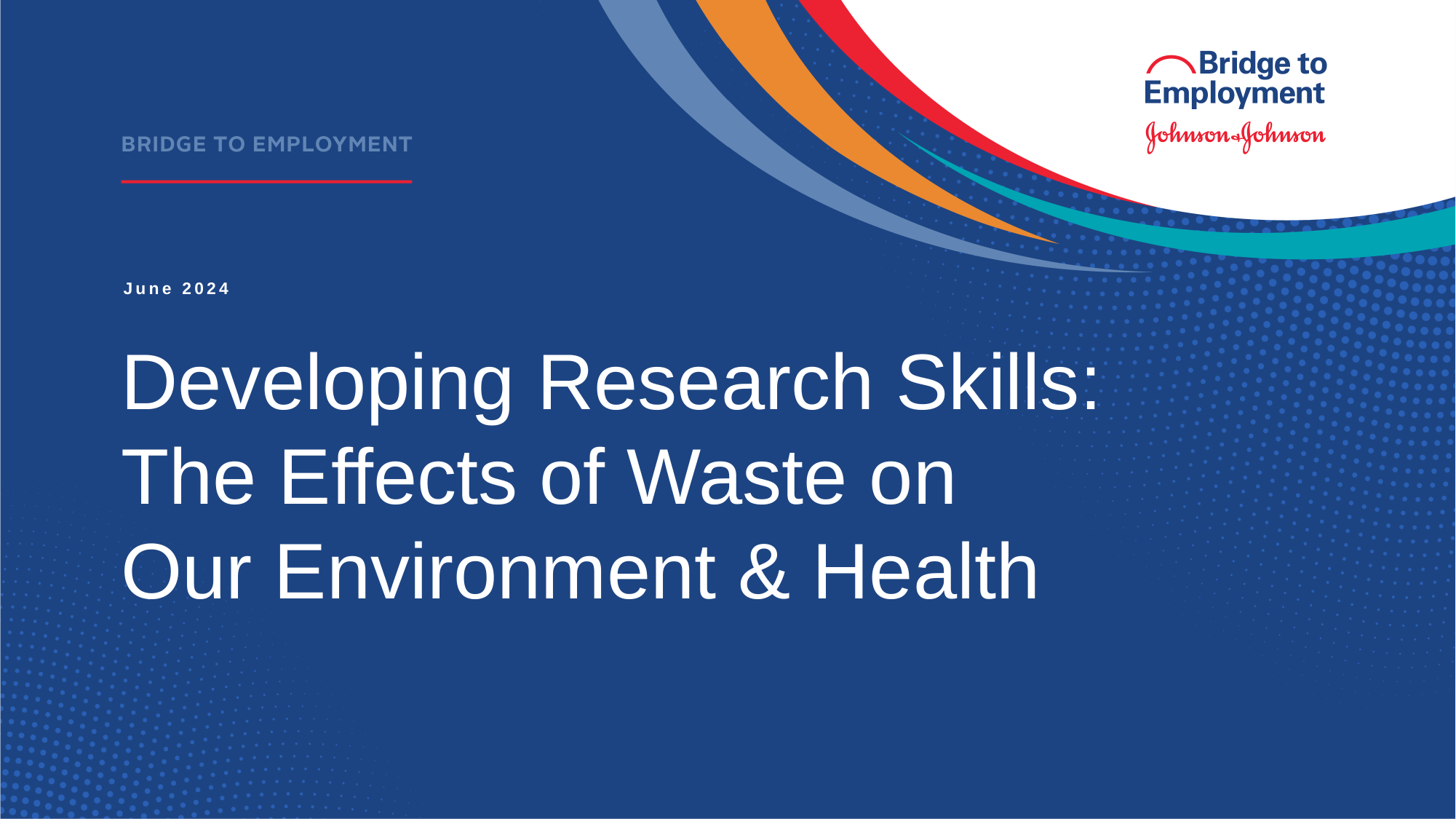

June 2024
# Developing Research Skills: The Effects of Waste on Our Environment & Health